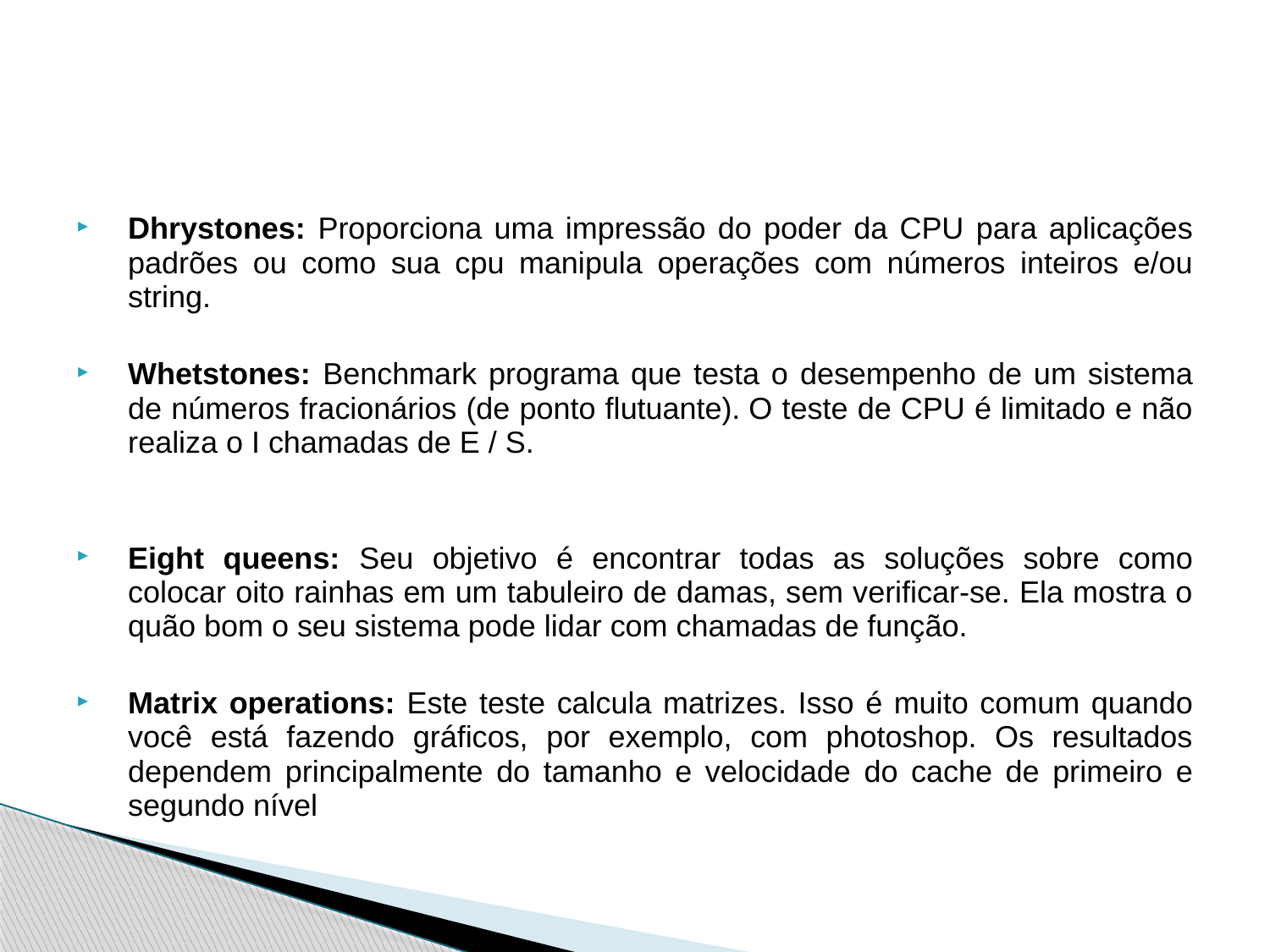

#
Dhrystones: Proporciona uma impressão do poder da CPU para aplicações padrões ou como sua cpu manipula operações com números inteiros e/ou string.

Whetstones: Benchmark programa que testa o desempenho de um sistema de números fracionários (de ponto flutuante). O teste de CPU é limitado e não realiza o I chamadas de E / S.

Eight queens: Seu objetivo é encontrar todas as soluções sobre como colocar oito rainhas em um tabuleiro de damas, sem verificar-se. Ela mostra o quão bom o seu sistema pode lidar com chamadas de função.

Matrix operations: Este teste calcula matrizes. Isso é muito comum quando você está fazendo gráficos, por exemplo, com photoshop. Os resultados dependem principalmente do tamanho e velocidade do cache de primeiro e segundo nível